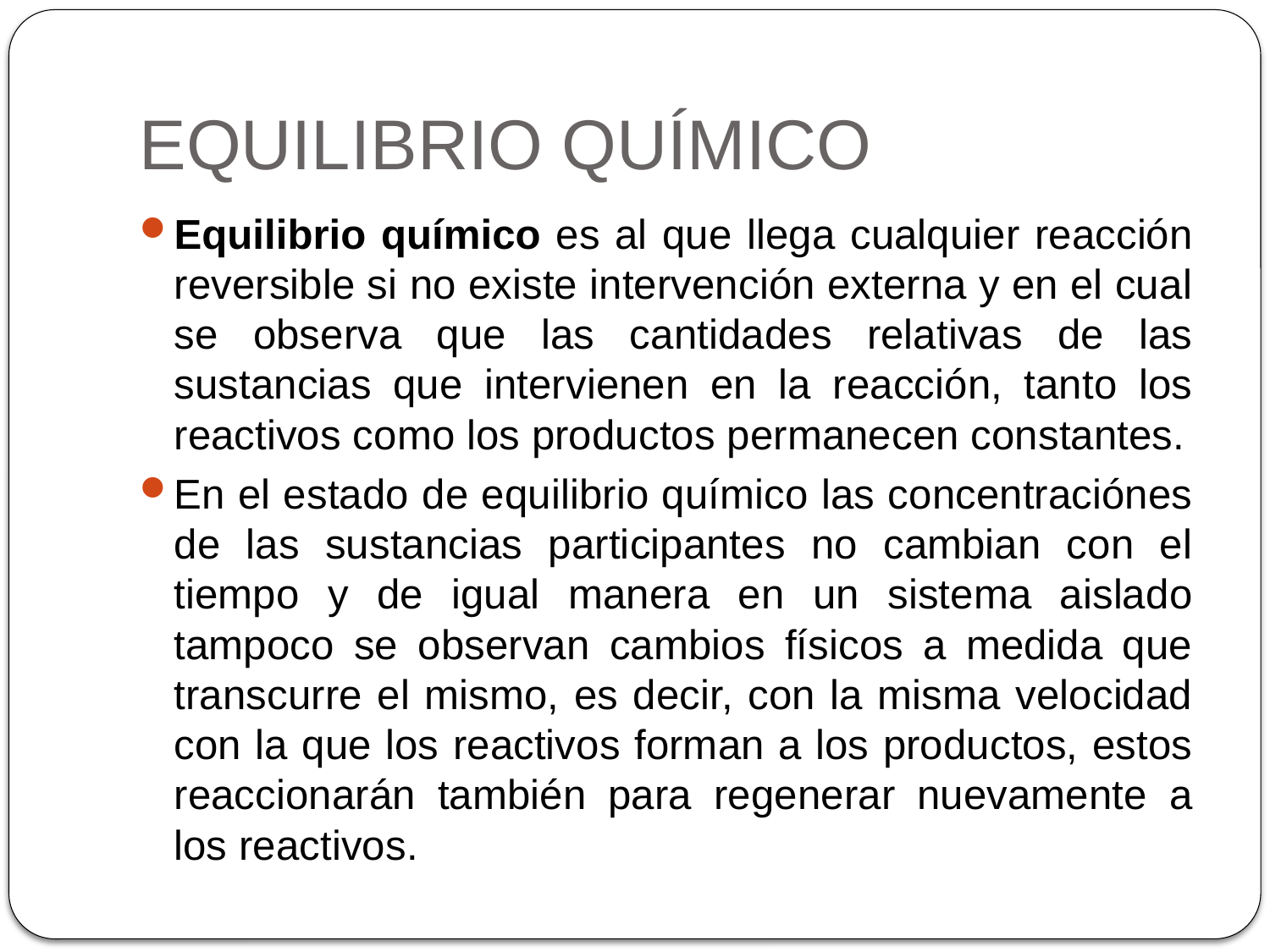

# EQUILIBRIO QUÍMICO
Equilibrio químico es al que llega cualquier reacción reversible si no existe intervención externa y en el cual se observa que las cantidades relativas de las sustancias que intervienen en la reacción, tanto los reactivos como los productos permanecen constantes.
En el estado de equilibrio químico las concentraciónes de las sustancias participantes no cambian con el tiempo y de igual manera en un sistema aislado tampoco se observan cambios físicos a medida que transcurre el mismo, es decir, con la misma velocidad con la que los reactivos forman a los productos, estos reaccionarán también para regenerar nuevamente a los reactivos.